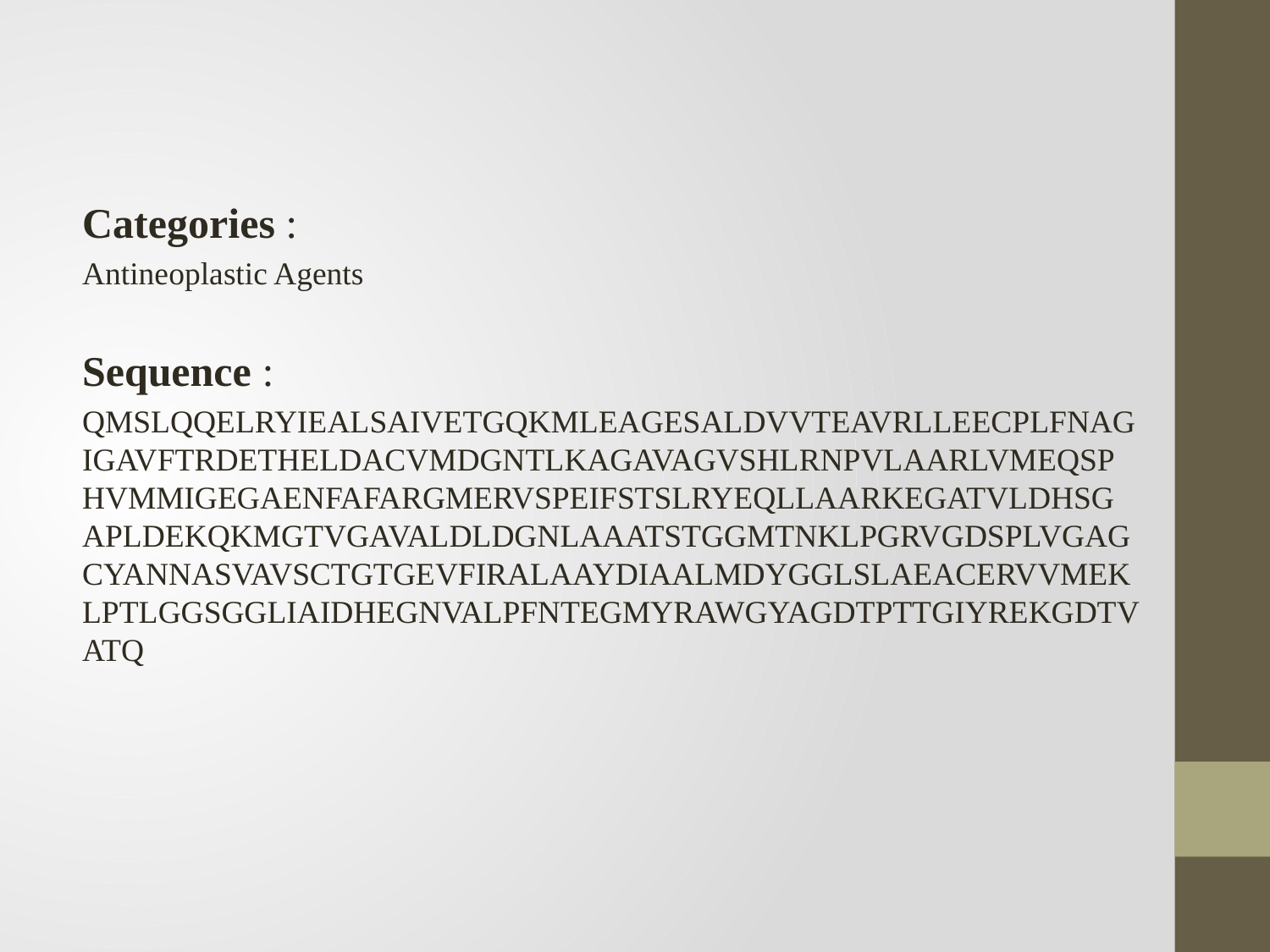

Categories :
Antineoplastic Agents

Sequence :
QMSLQQELRYIEALSAIVETGQKMLEAGESALDVVTEAVRLLEECPLFNAGIGAVFTRDETHELDACVMDGNTLKAGAVAGVSHLRNPVLAARLVMEQSPHVMMIGEGAENFAFARGMERVSPEIFSTSLRYEQLLAARKEGATVLDHSGAPLDEKQKMGTVGAVALDLDGNLAAATSTGGMTNKLPGRVGDSPLVGAGCYANNASVAVSCTGTGEVFIRALAAYDIAALMDYGGLSLAEACERVVMEKLPTLGGSGGLIAIDHEGNVALPFNTEGMYRAWGYAGDTPTTGIYREKGDTVATQ